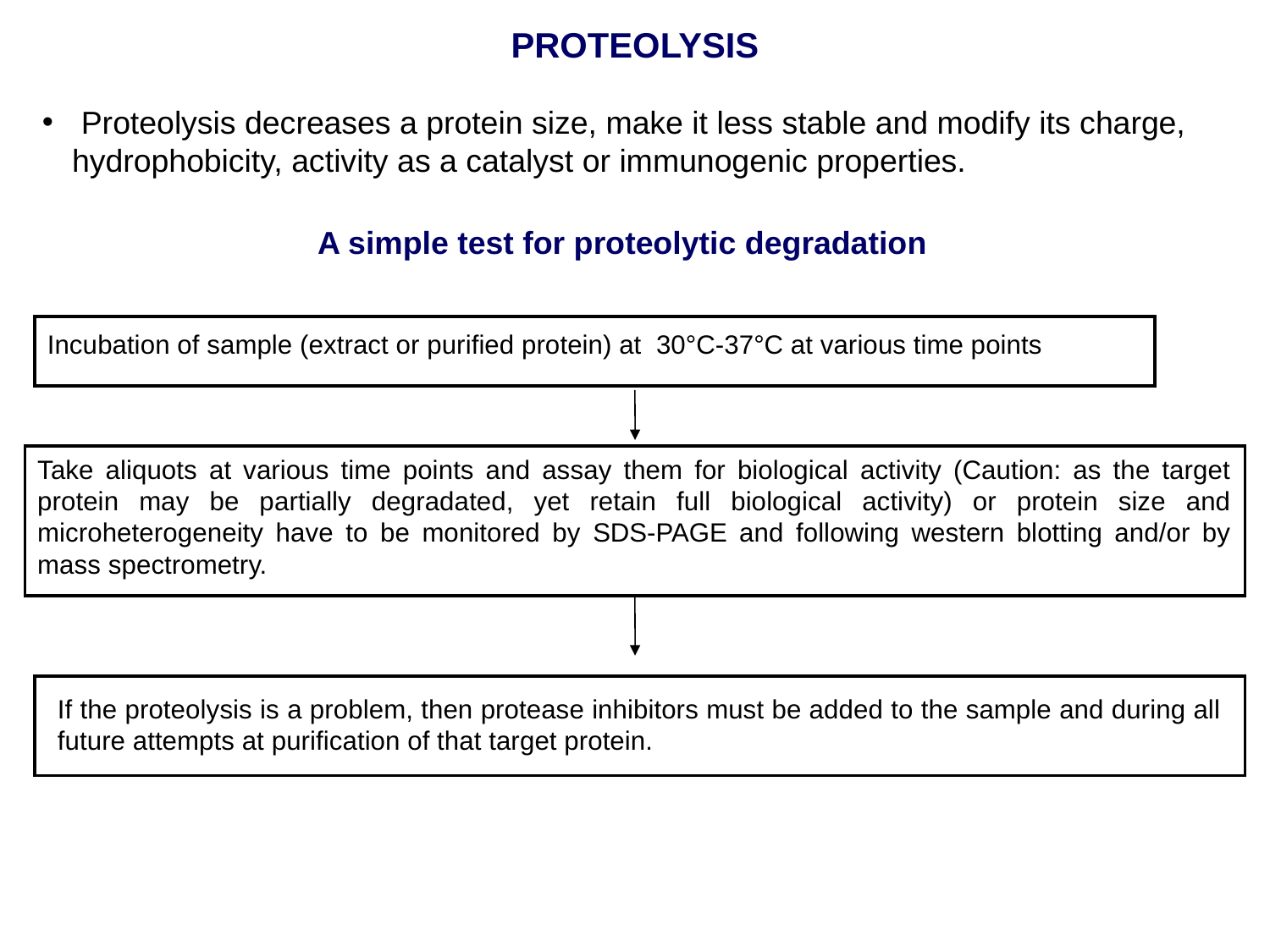

PROTEOLYSIS
 Proteolysis decreases a protein size, make it less stable and modify its charge, hydrophobicity, activity as a catalyst or immunogenic properties.
A simple test for proteolytic degradation

Incubation of sample (extract or purified protein) at  30°C-37°C at various time points

Take aliquots at various time points and assay them for biological activity (Caution: as the target protein may be partially degradated, yet retain full biological activity) or protein size and microheterogeneity have to be monitored by SDS-PAGE and following western blotting and/or by mass spectrometry.

If the proteolysis is a problem, then protease inhibitors must be added to the sample and during all future attempts at purification of that target protein.